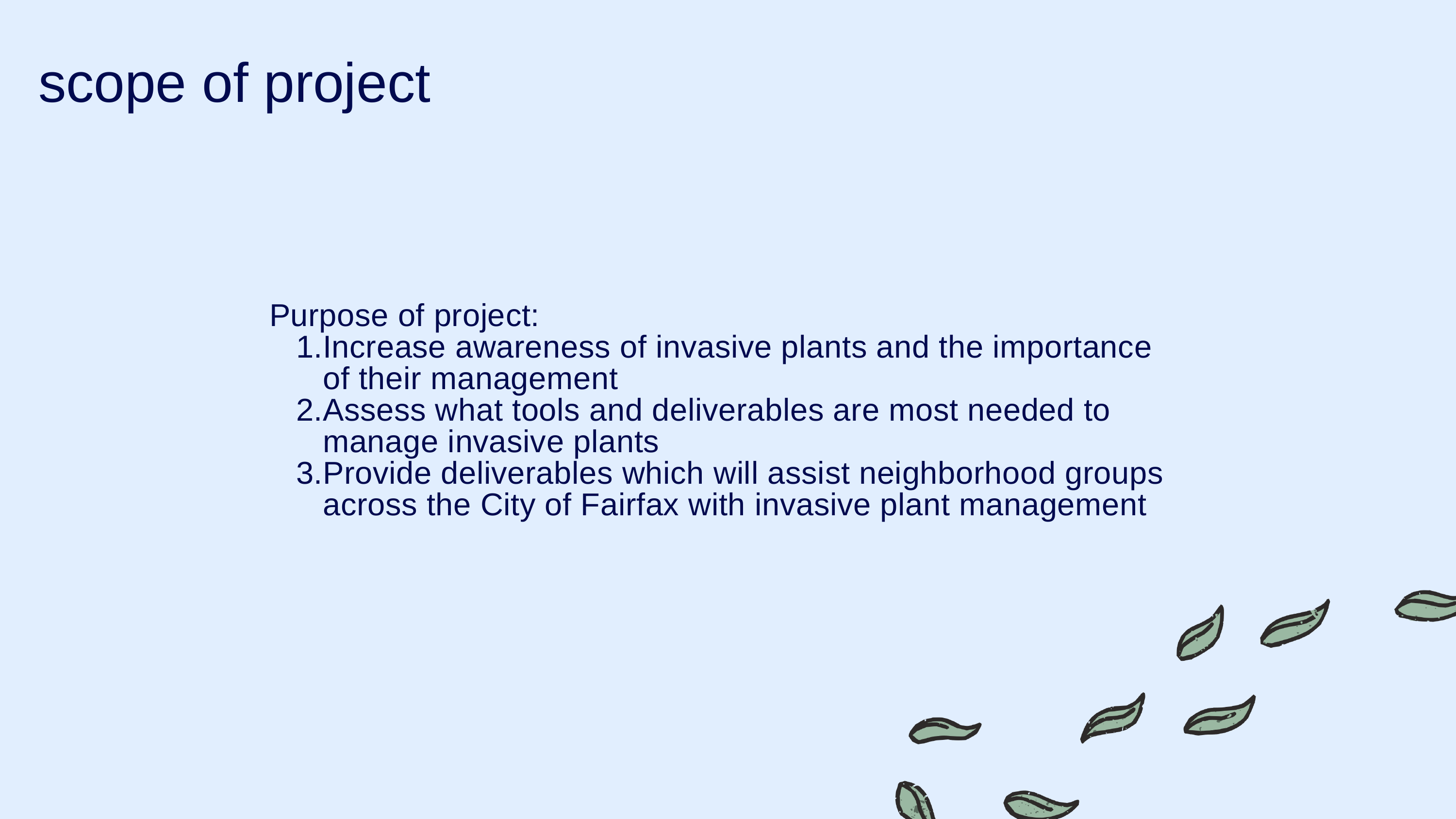

scope of project
Purpose of project:
Increase awareness of invasive plants and the importance of their management
Assess what tools and deliverables are most needed to manage invasive plants
Provide deliverables which will assist neighborhood groups across the City of Fairfax with invasive plant management